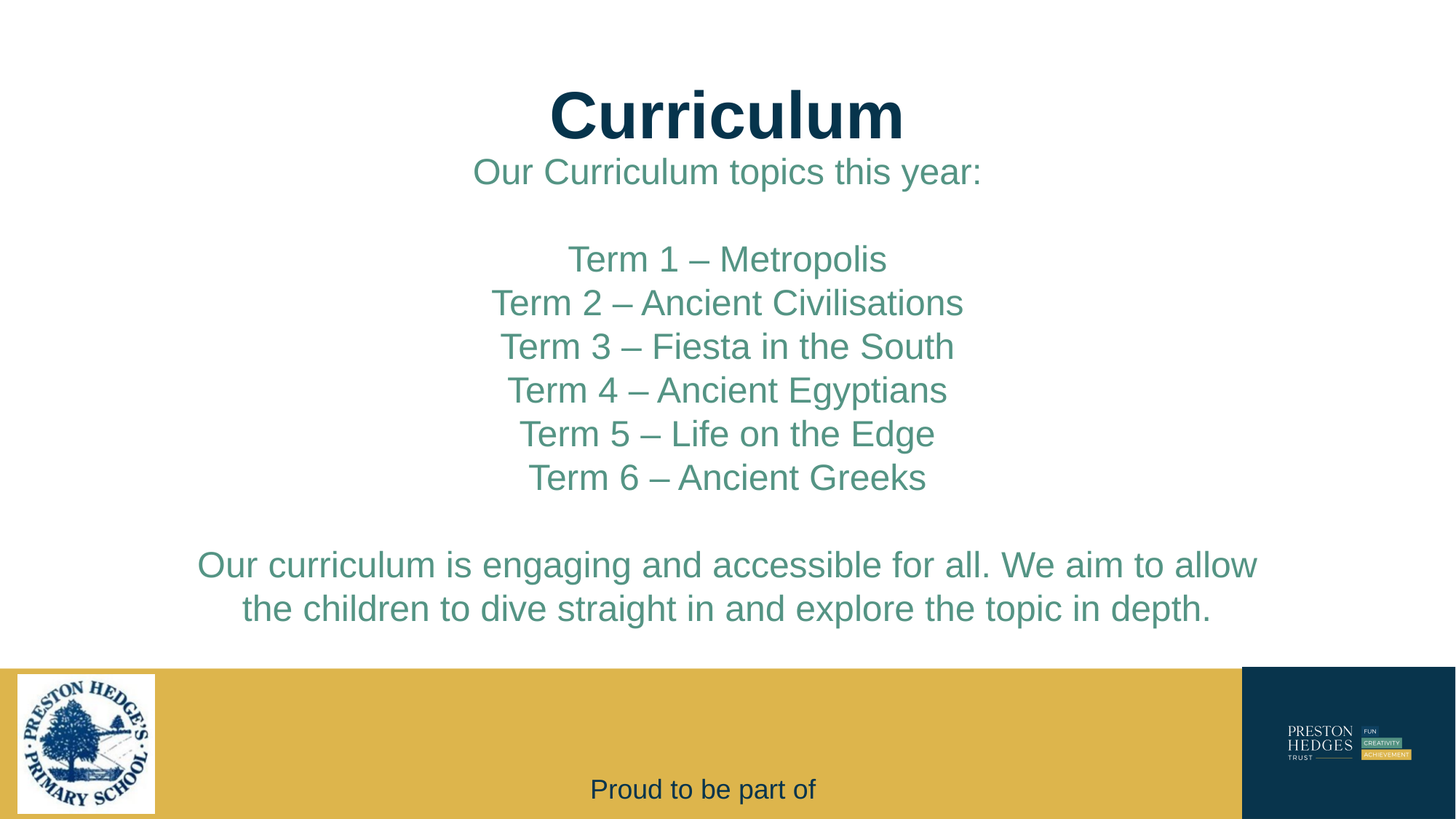

# Curriculum
Our Curriculum topics this year:

Term 1 – Metropolis
Term 2 – Ancient Civilisations
Term 3 – Fiesta in the South
Term 4 – Ancient Egyptians
Term 5 – Life on the Edge
Term 6 – Ancient Greeks

Our curriculum is engaging and accessible for all. We aim to allow the children to dive straight in and explore the topic in depth.

Talk about how our lessons link to our ethos, Fun, Creativity and achievement, therefore a mixture of approaches to lessons (not all written, very practical etc)